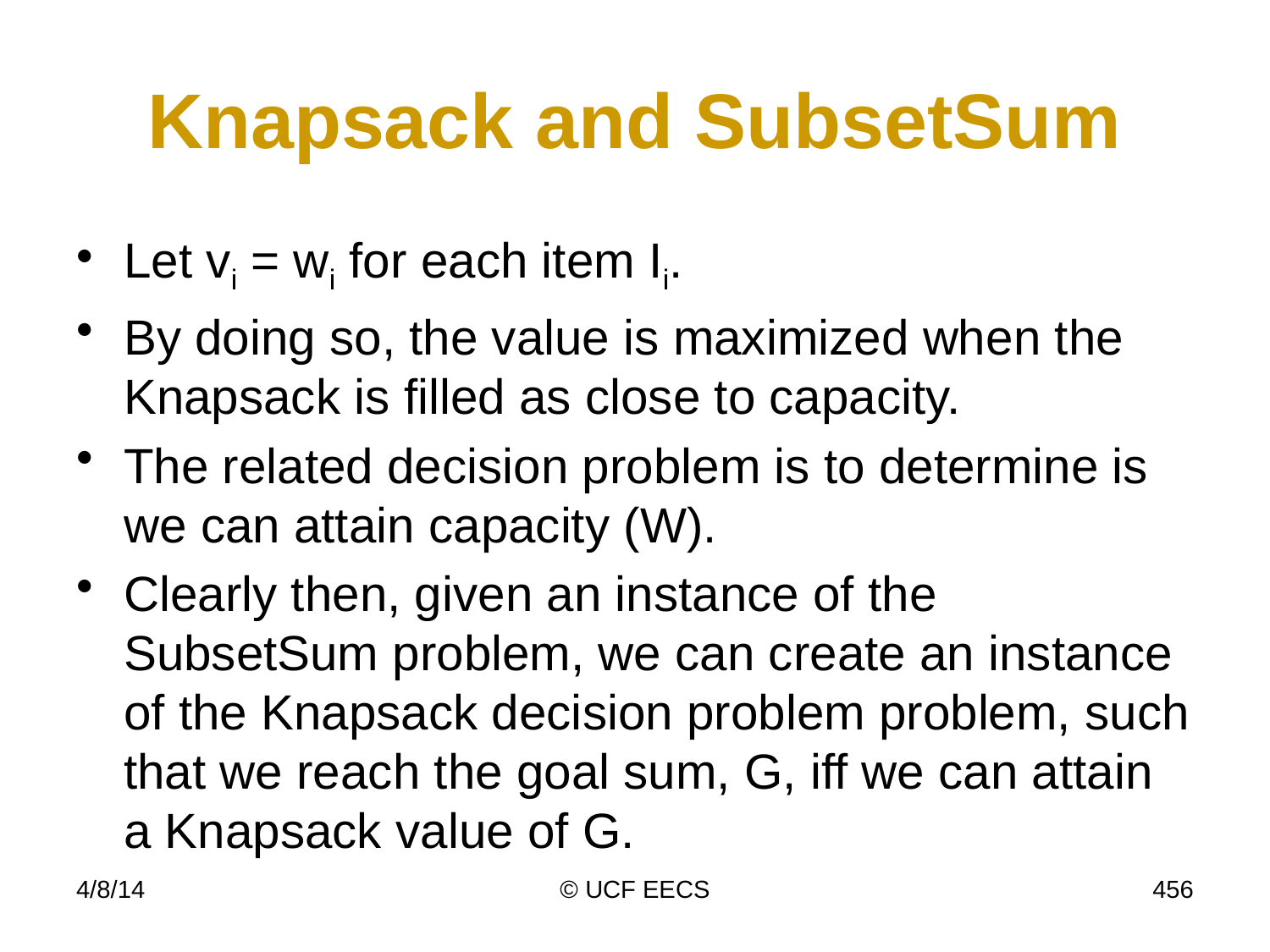

# Knapsack and SubsetSum
Let vi = wi for each item Ii.
By doing so, the value is maximized when the Knapsack is filled as close to capacity.
The related decision problem is to determine is we can attain capacity (W).
Clearly then, given an instance of the SubsetSum problem, we can create an instance of the Knapsack decision problem problem, such that we reach the goal sum, G, iff we can attain a Knapsack value of G.

4/8/14
© UCF EECS
456